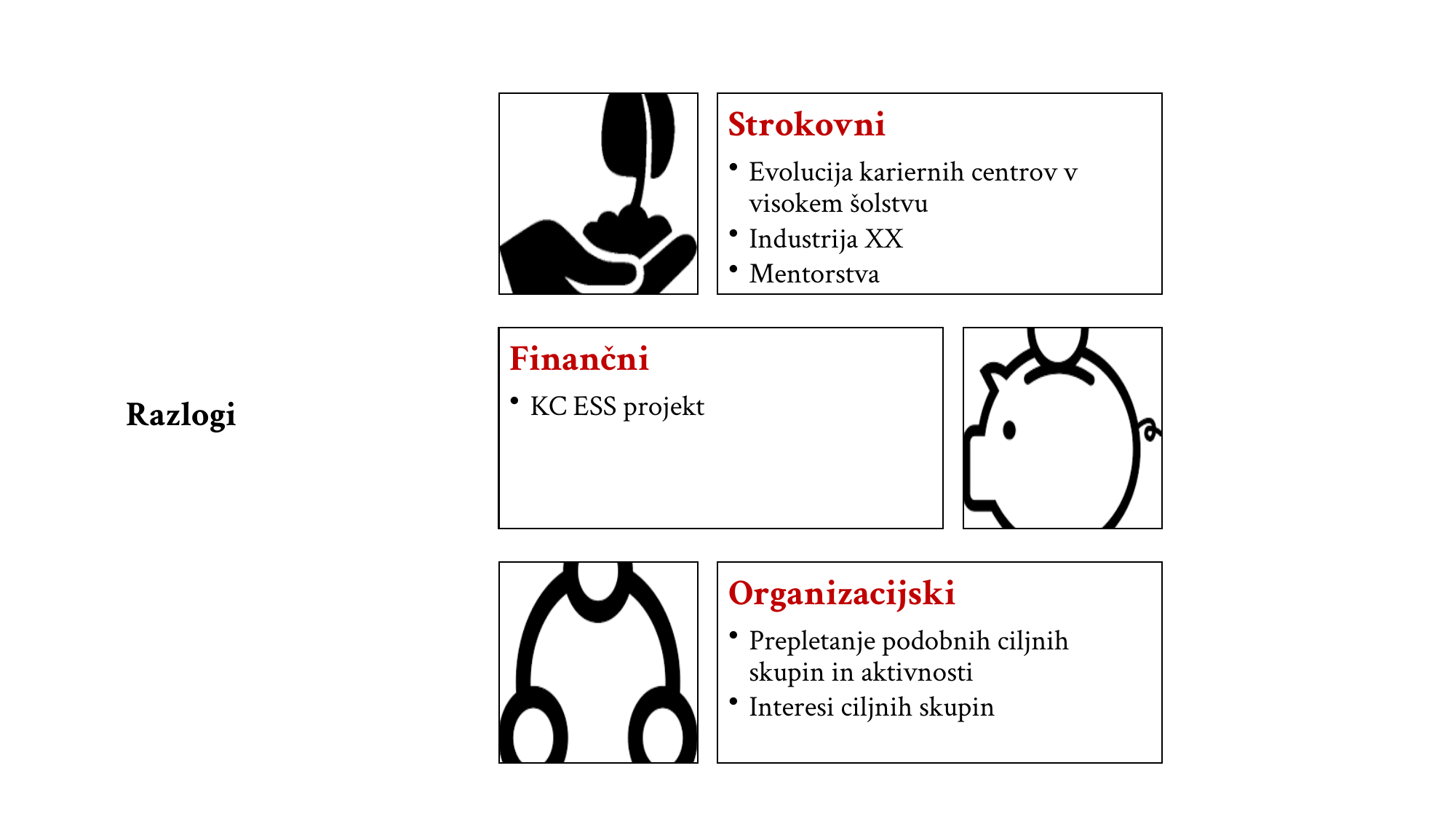

Strokovni
Evolucija kariernih centrov v visokem šolstvu
Industrija XX
Mentorstva
Finančni
KC ESS projekt
Organizacijski
Prepletanje podobnih ciljnih skupin in aktivnosti
Interesi ciljnih skupin
# Razlogi